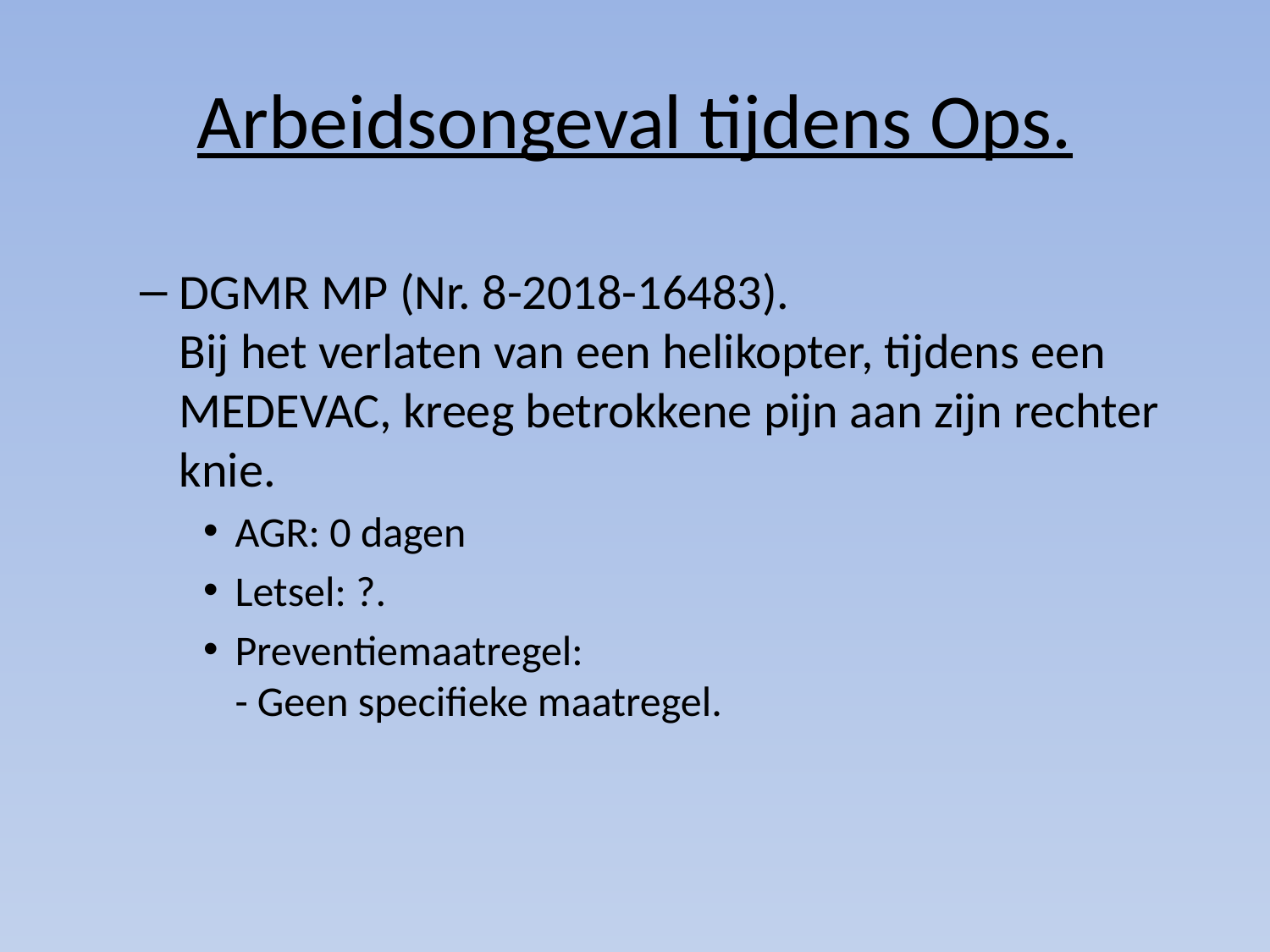

# Arbeidsongeval tijdens Ops.

DGMR MP (Nr. 8-2018-16483).
Bij het verlaten van een helikopter, tijdens een MEDEVAC, kreeg betrokkene pijn aan zijn rechter knie.
AGR: 0 dagen
Letsel: ?.
Preventiemaatregel:
- Geen specifieke maatregel.